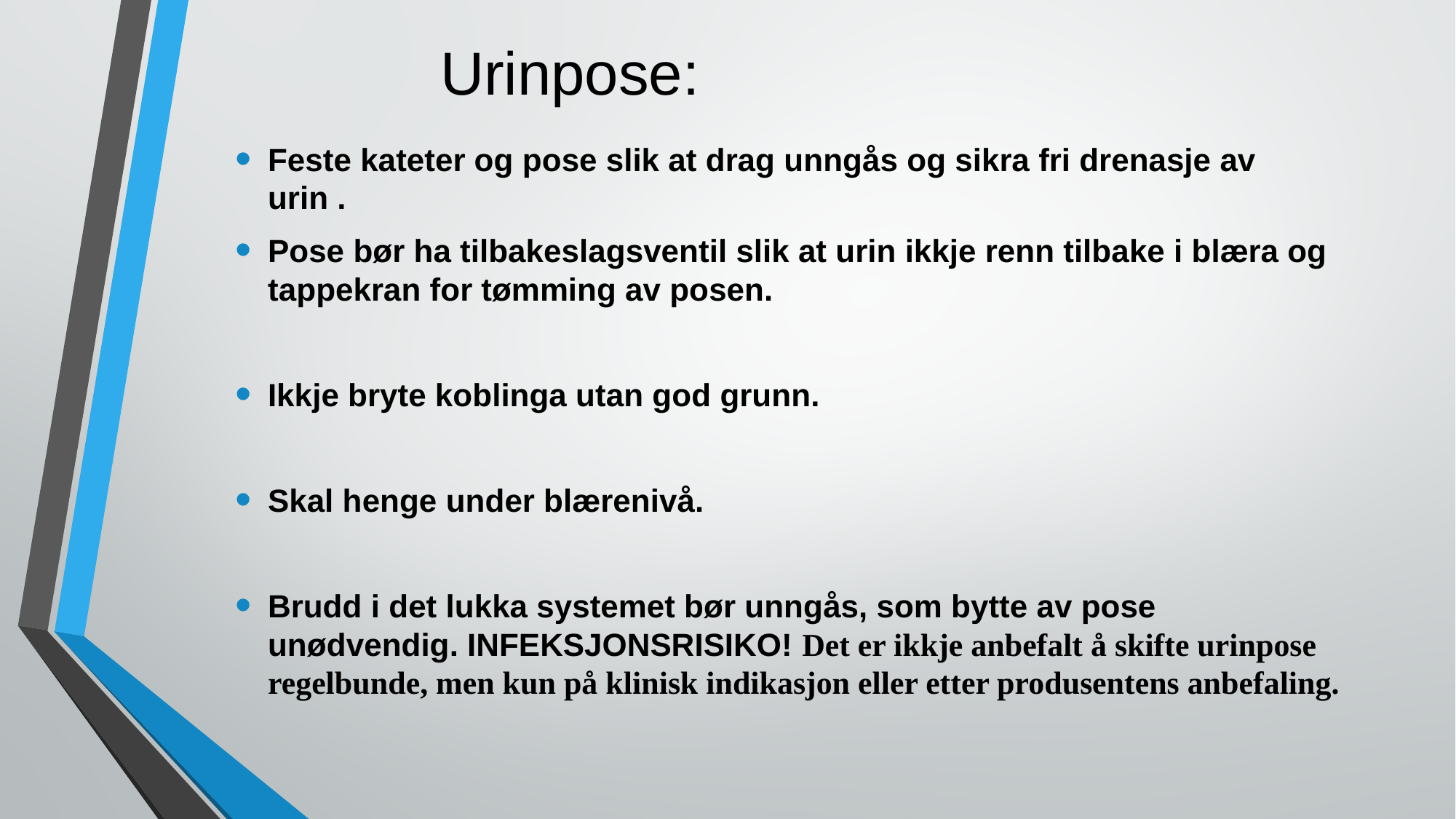

# Urinpose:
Feste kateter og pose slik at drag unngås og sikra fri drenasje av urin .
Pose bør ha tilbakeslagsventil slik at urin ikkje renn tilbake i blæra og tappekran for tømming av posen.

Ikkje bryte koblinga utan god grunn.

Skal henge under blærenivå.

Brudd i det lukka systemet bør unngås, som bytte av pose unødvendig. INFEKSJONSRISIKO! Det er ikkje anbefalt å skifte urinpose regelbunde, men kun på klinisk indikasjon eller etter produsentens anbefaling.